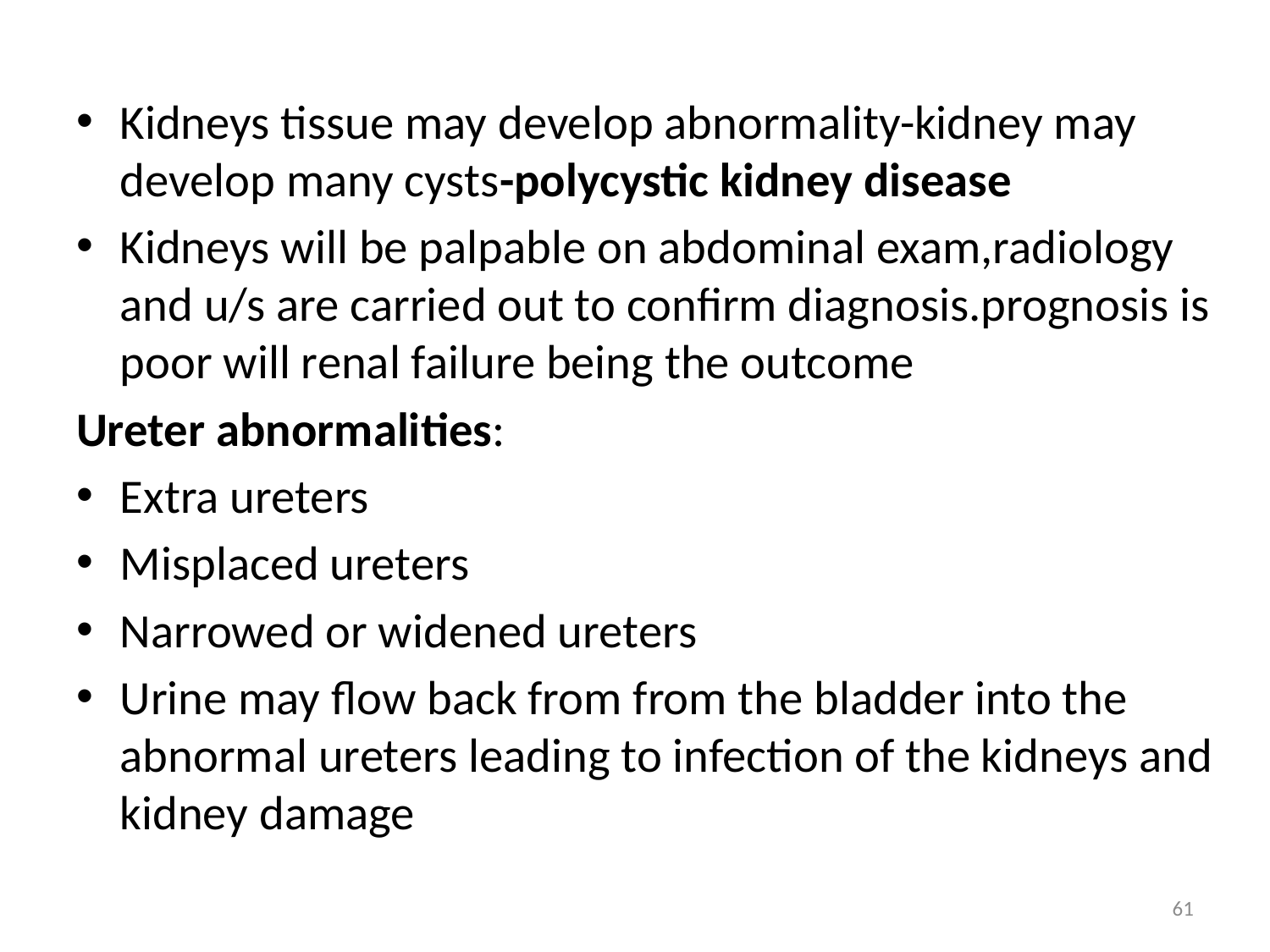

Kidneys tissue may develop abnormality-kidney may develop many cysts-polycystic kidney disease
Kidneys will be palpable on abdominal exam,radiology and u/s are carried out to confirm diagnosis.prognosis is poor will renal failure being the outcome
Ureter abnormalities:
Extra ureters
Misplaced ureters
Narrowed or widened ureters
Urine may flow back from from the bladder into the abnormal ureters leading to infection of the kidneys and kidney damage

61